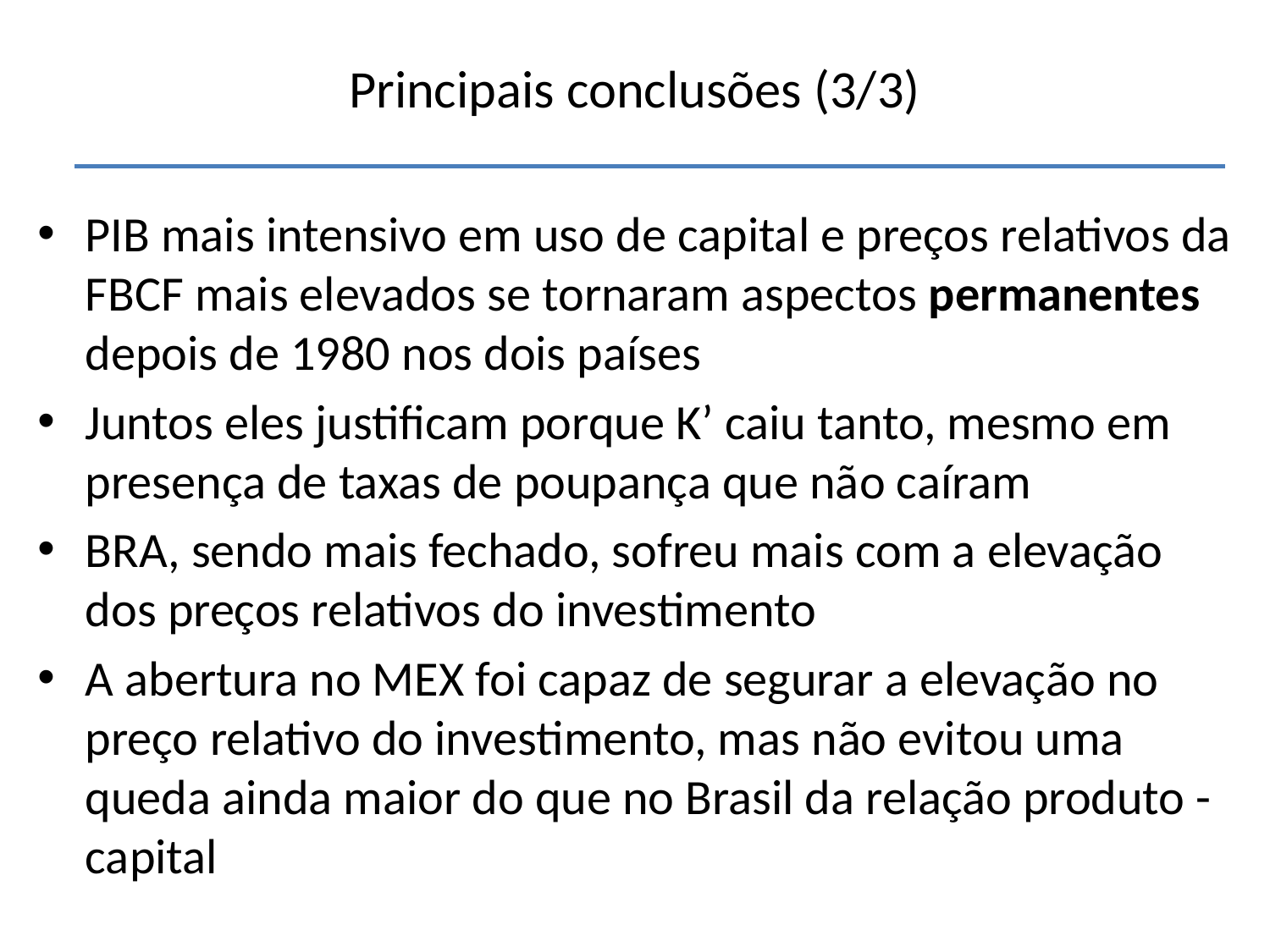

# Principais conclusões (3/3)
PIB mais intensivo em uso de capital e preços relativos da FBCF mais elevados se tornaram aspectos permanentes depois de 1980 nos dois países
Juntos eles justificam porque K’ caiu tanto, mesmo em presença de taxas de poupança que não caíram
BRA, sendo mais fechado, sofreu mais com a elevação dos preços relativos do investimento
A abertura no MEX foi capaz de segurar a elevação no preço relativo do investimento, mas não evitou uma queda ainda maior do que no Brasil da relação produto -capital